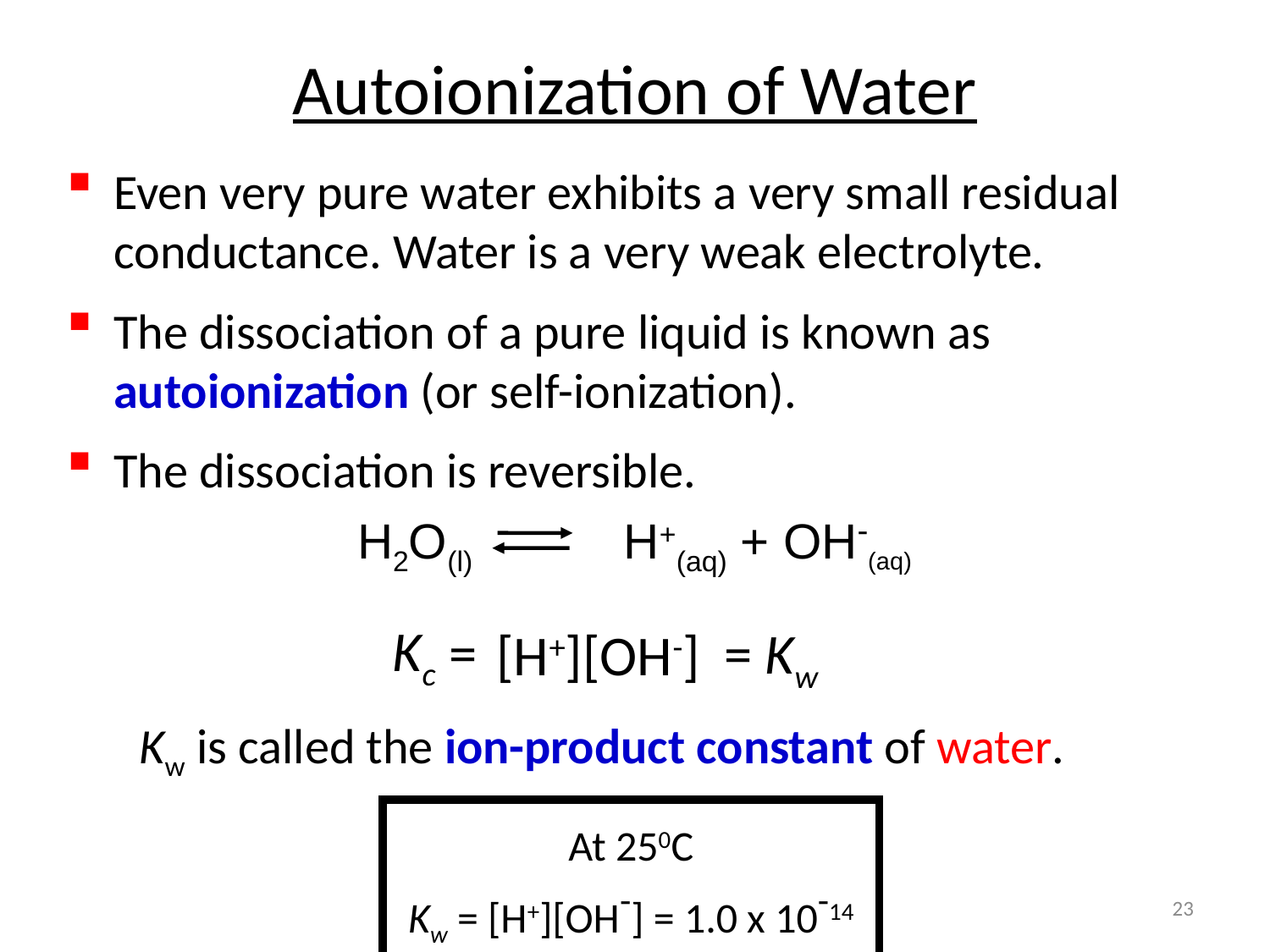

# Autoionization of Water
Even very pure water exhibits a very small residual conductance. Water is a very weak electrolyte.
The dissociation of a pure liquid is known as autoionization (or self-ionization).
The dissociation is reversible.
H2O(l)           H+(aq) + OH-(aq)

Kc
=
= Kw
[H+][OH-]
	Kw is called the ion-product constant of water.
At 250C
Kw = [H+][OH-] = 1.0 x 10-14
23